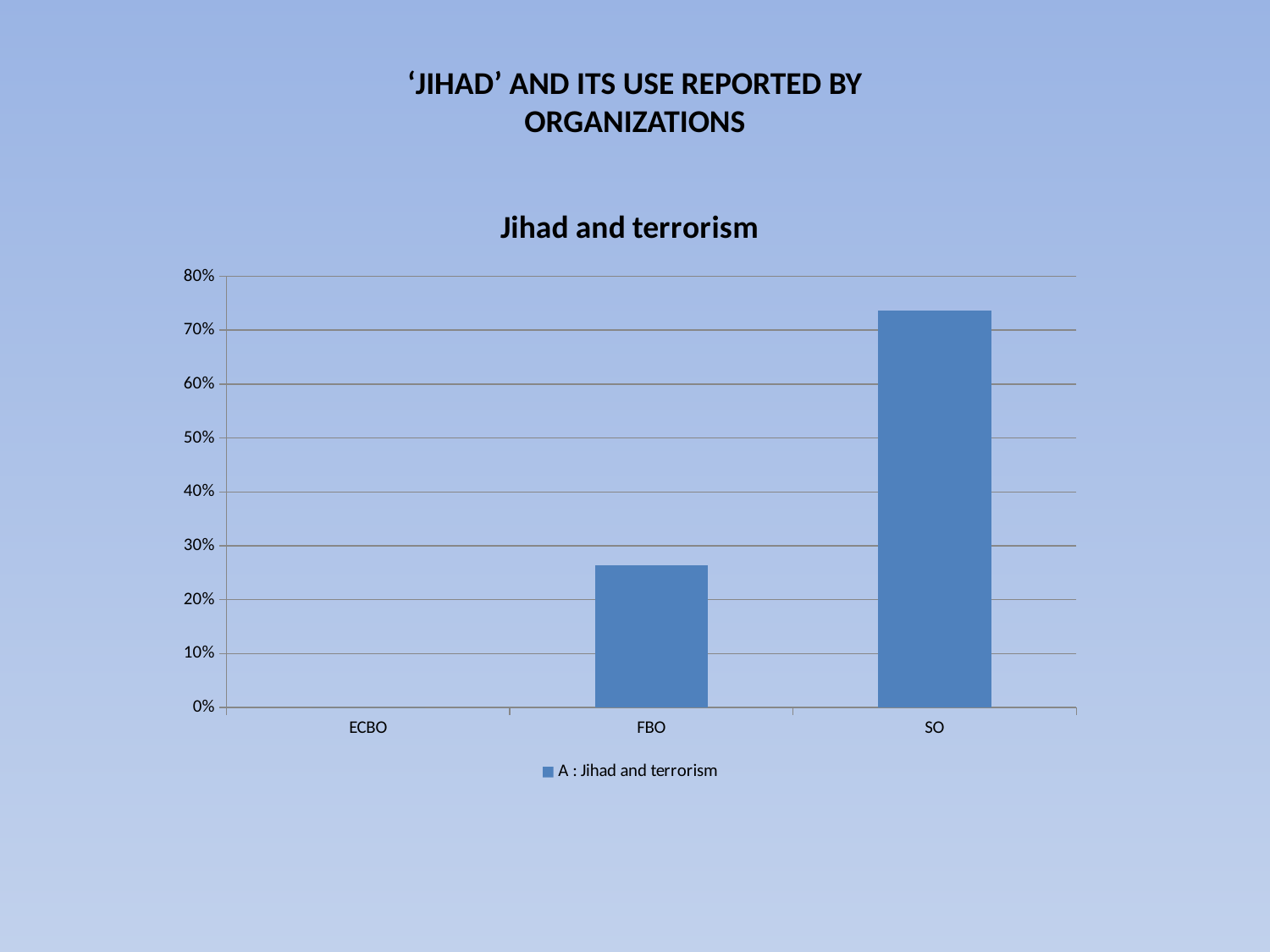

‘JIHAD’ AND ITS USE REPORTED BY ORGANIZATIONS

### Chart: Jihad and terrorism

| Category | A : Jihad and terrorism |
|---|---|
| ECBO | 0.0 |
| FBO | 0.26420000000000005 |
| SO | 0.7358000000000005 |